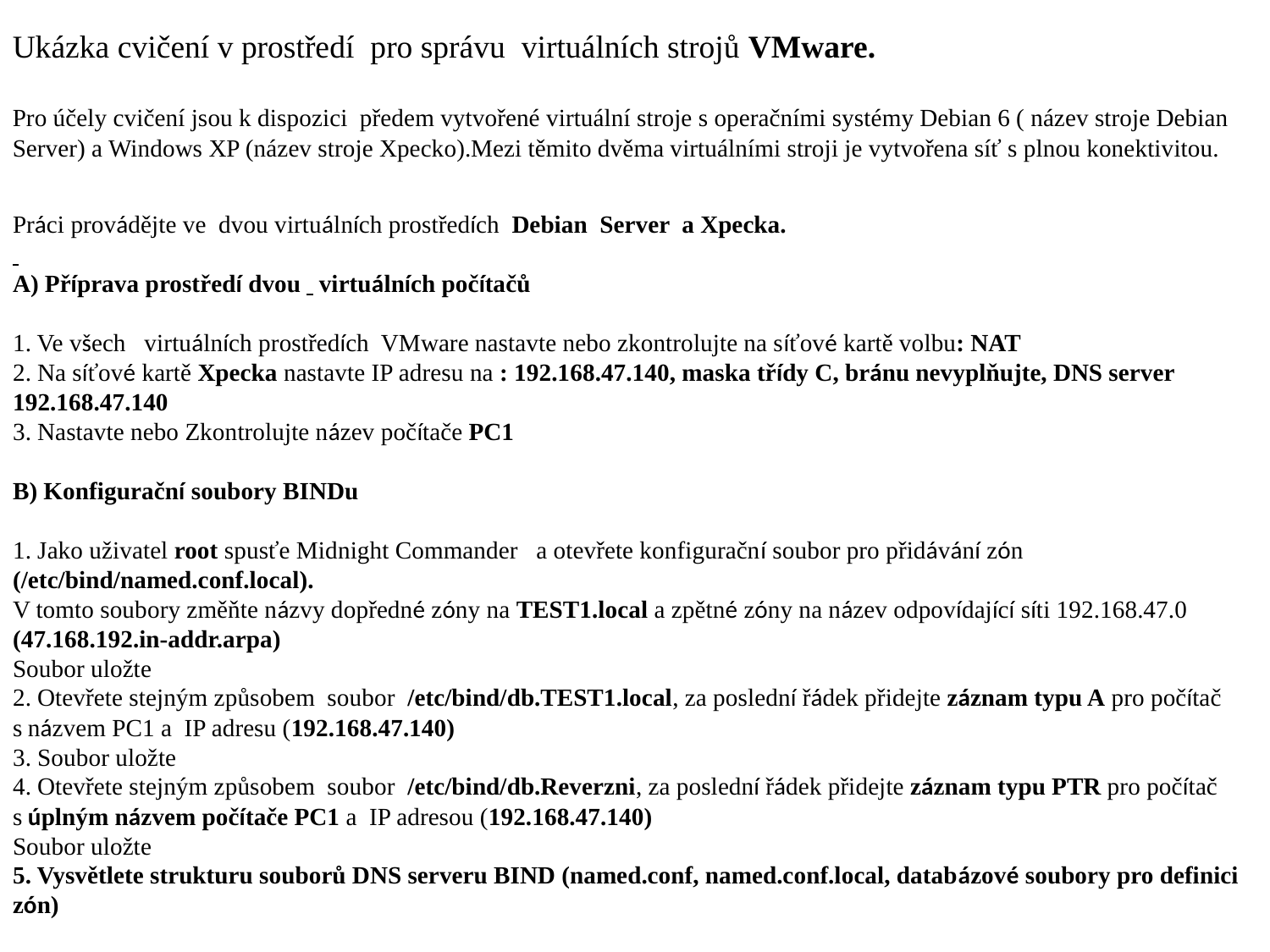

Ukázka cvičení v prostředí  pro správu  virtuálních strojů VMware.

Pro účely cvičení jsou k dispozici  předem vytvořené virtuální stroje s operačními systémy Debian 6 ( název stroje Debian Server) a Windows XP (název stroje Xpecko).Mezi těmito dvěma virtuálními stroji je vytvořena síť s plnou konektivitou.
Práci provádějte ve  dvou virtuálních prostředích  Debian  Server  a Xpecka.

A) Příprava prostředí dvou   virtuálních počítačů

1. Ve všech   virtuálních prostředích  VMware nastavte nebo zkontrolujte na síťové kartě volbu: NAT
2. Na síťové kartě Xpecka nastavte IP adresu na : 192.168.47.140, maska třídy C, bránu nevyplňujte, DNS server 192.168.47.140
3. Nastavte nebo Zkontrolujte název počítače PC1

B) Konfigurační soubory BINDu

1. Jako uživatel root spusťe Midnight Commander   a otevřete konfigurační soubor pro přidávání zón (/etc/bind/named.conf.local).
V tomto soubory změňte názvy dopředné zóny na TEST1.local a zpětné zóny na název odpovídající síti 192.168.47.0  (47.168.192.in-addr.arpa)
Soubor uložte
2. Otevřete stejným způsobem  soubor  /etc/bind/db.TEST1.local, za poslední řádek přidejte záznam typu A pro počítač s názvem PC1 a  IP adresu (192.168.47.140)
3. Soubor uložte
4. Otevřete stejným způsobem  soubor  /etc/bind/db.Reverzni, za poslední řádek přidejte záznam typu PTR pro počítač s úplným názvem počítače PC1 a  IP adresou (192.168.47.140)
Soubor uložte
5. Vysvětlete strukturu souborů DNS serveru BIND (named.conf, named.conf.local, databázové soubory pro definici zón)